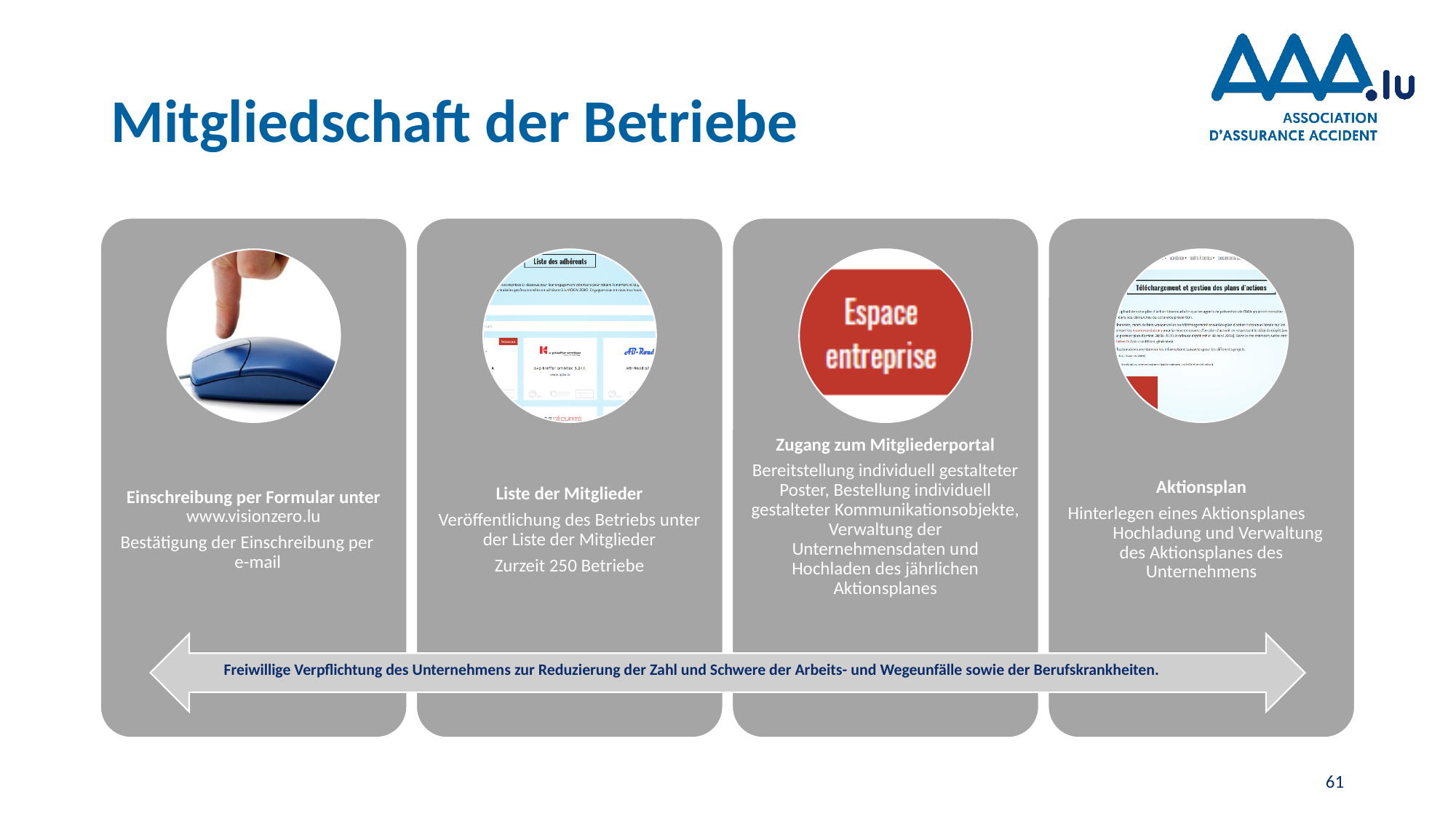

# Mitgliedschaft der Betriebe
Einschreibung per Formular unter www.visionzero.lu
Bestätigung der Einschreibung per      e-mail
Liste der Mitglieder
Veröffentlichung des Betriebs unter der Liste der Mitglieder
Zurzeit 250 Betriebe
Zugang zum Mitgliederportal
Bereitstellung individuell gestalteter Poster, Bestellung individuell gestalteter Kommunikationsobjekte, Verwaltung der Unternehmensdaten und Hochladen des jährlichen Aktionsplanes

Aktionsplan
Hinterlegen eines Aktionsplanes                Hochladung und Verwaltung des Aktionsplanes des Unternehmens
Freiwillige Verpflichtung des Unternehmens zur Reduzierung der Zahl und Schwere der Arbeits- und Wegeunfälle sowie der Berufskrankheiten.

61